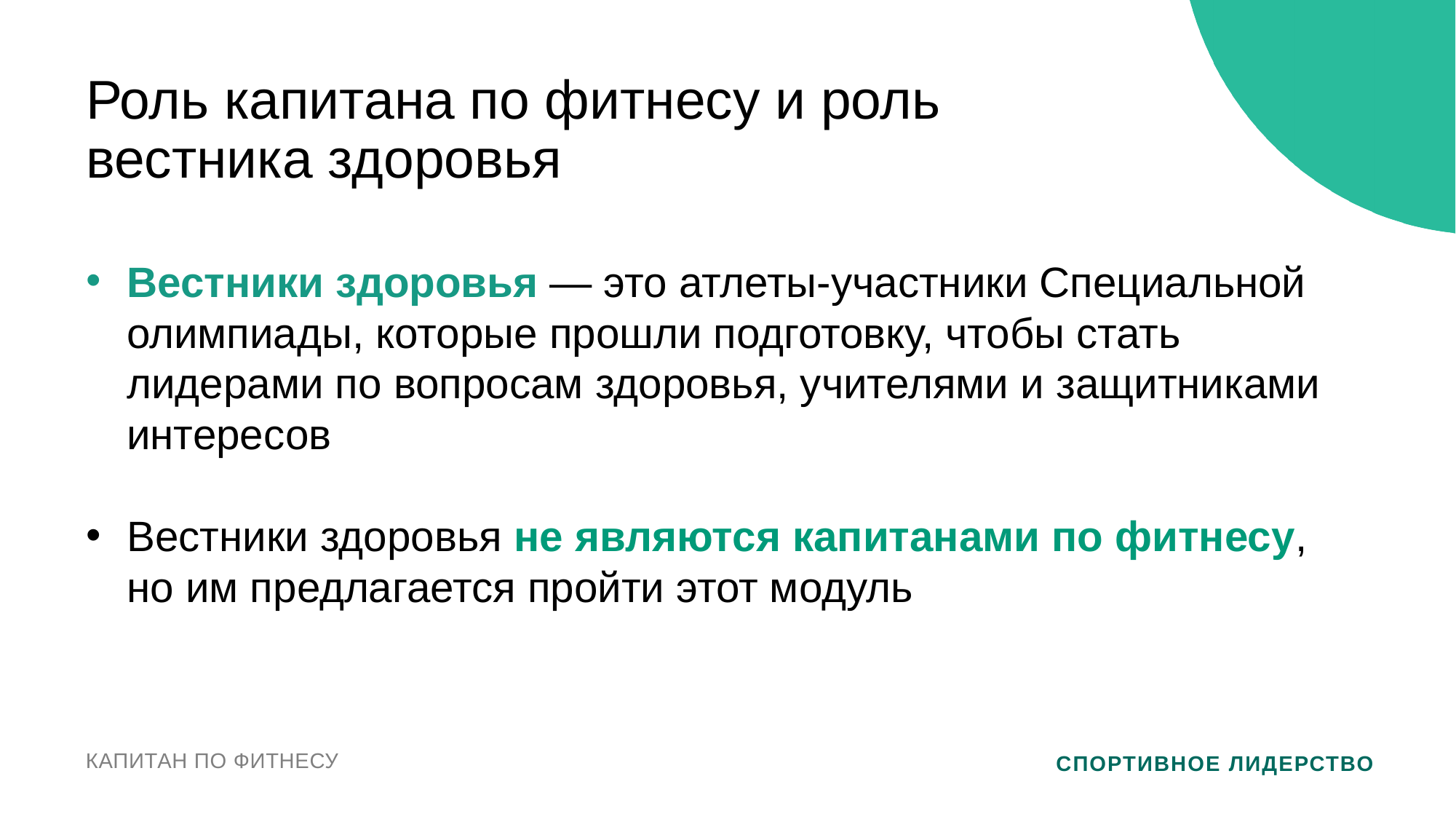

Роль капитана по фитнесу и роль вестника здоровья
Вестники здоровья — это атлеты-участники Специальной олимпиады, которые прошли подготовку, чтобы стать лидерами по вопросам здоровья, учителями и защитниками интересов

Вестники здоровья не являются капитанами по фитнесу, но им предлагается пройти этот модуль

КАПИТАН ПО ФИТНЕСУ